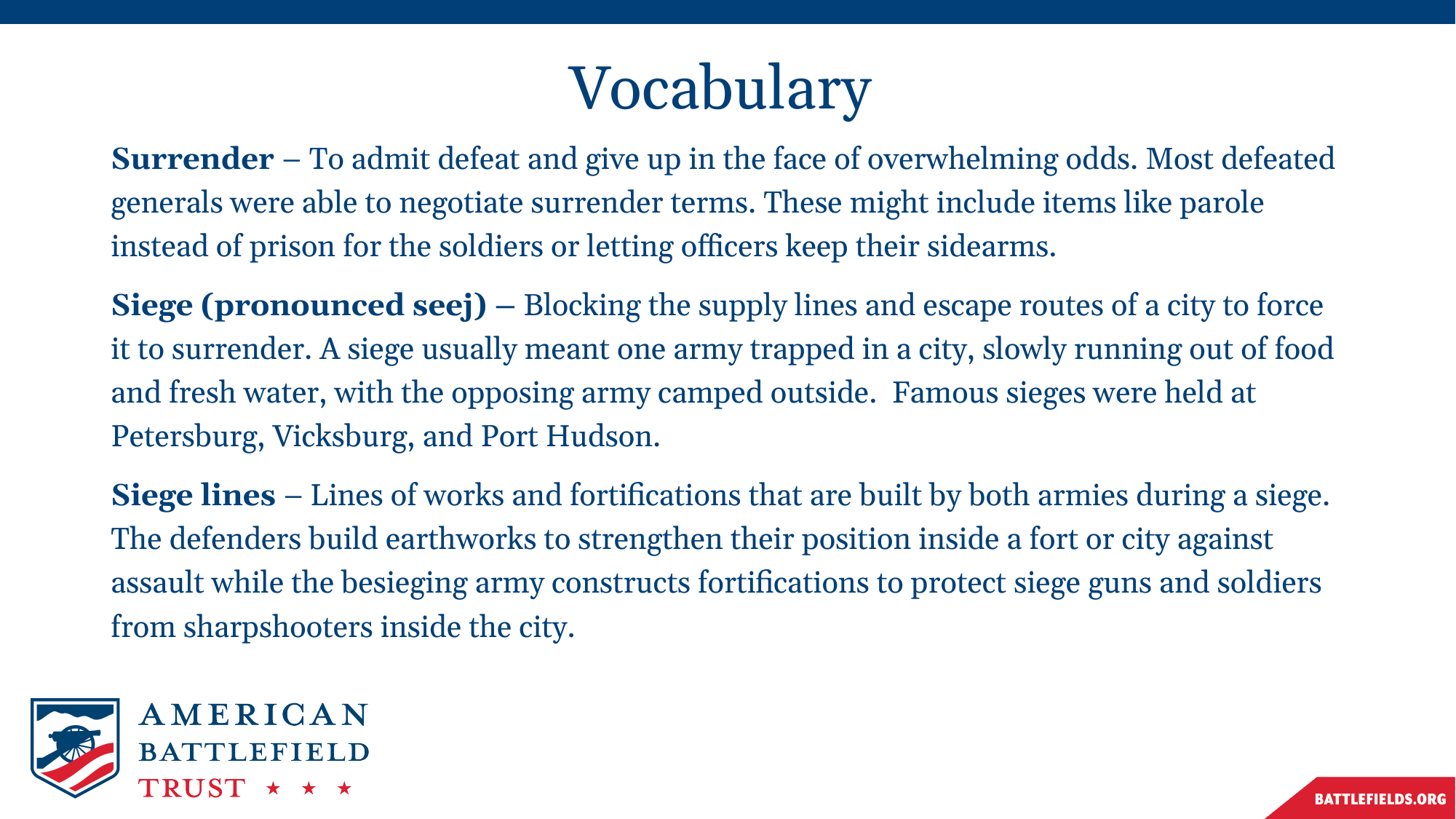

# Vocabulary
Surrender – To admit defeat and give up in the face of overwhelming odds. Most defeated generals were able to negotiate surrender terms. These might include items like parole instead of prison for the soldiers or letting officers keep their sidearms.
Siege (pronounced seej) – Blocking the supply lines and escape routes of a city to force it to surrender. A siege usually meant one army trapped in a city, slowly running out of food and fresh water, with the opposing army camped outside.  Famous sieges were held at Petersburg, Vicksburg, and Port Hudson.
Siege lines – Lines of works and fortifications that are built by both armies during a siege. The defenders build earthworks to strengthen their position inside a fort or city against assault while the besieging army constructs fortifications to protect siege guns and soldiers from sharpshooters inside the city.